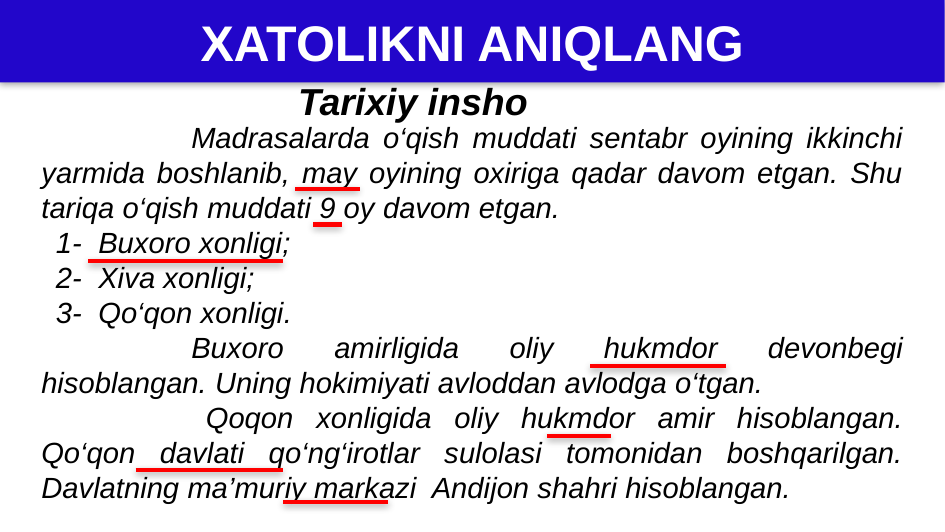

XATOLIKNI ANIQLANG
Tarixiy insho
	Madrasalarda o‘qish muddati sentabr oyining ikkinchi yarmida boshlanib, may oyining oxiriga qadar davom etgan. Shu tariqa o‘qish muddati 9 oy davom etgan.
1-  Buxoro xonligi;
2-  Xiva xonligi;
3-  Qo‘qon xonligi.
	Buxoro amirligida oliy hukmdor devonbegi hisoblangan. Uning hokimiyati avloddan avlodga o‘tgan.
 	Qoqon xonligida oliy hukmdor amir hisoblangan. Qo‘qon davlati qo‘ng‘irotlar sulolasi tomonidan boshqarilgan. Davlatning ma’muriy markazi  Andijon shahri hisoblangan.